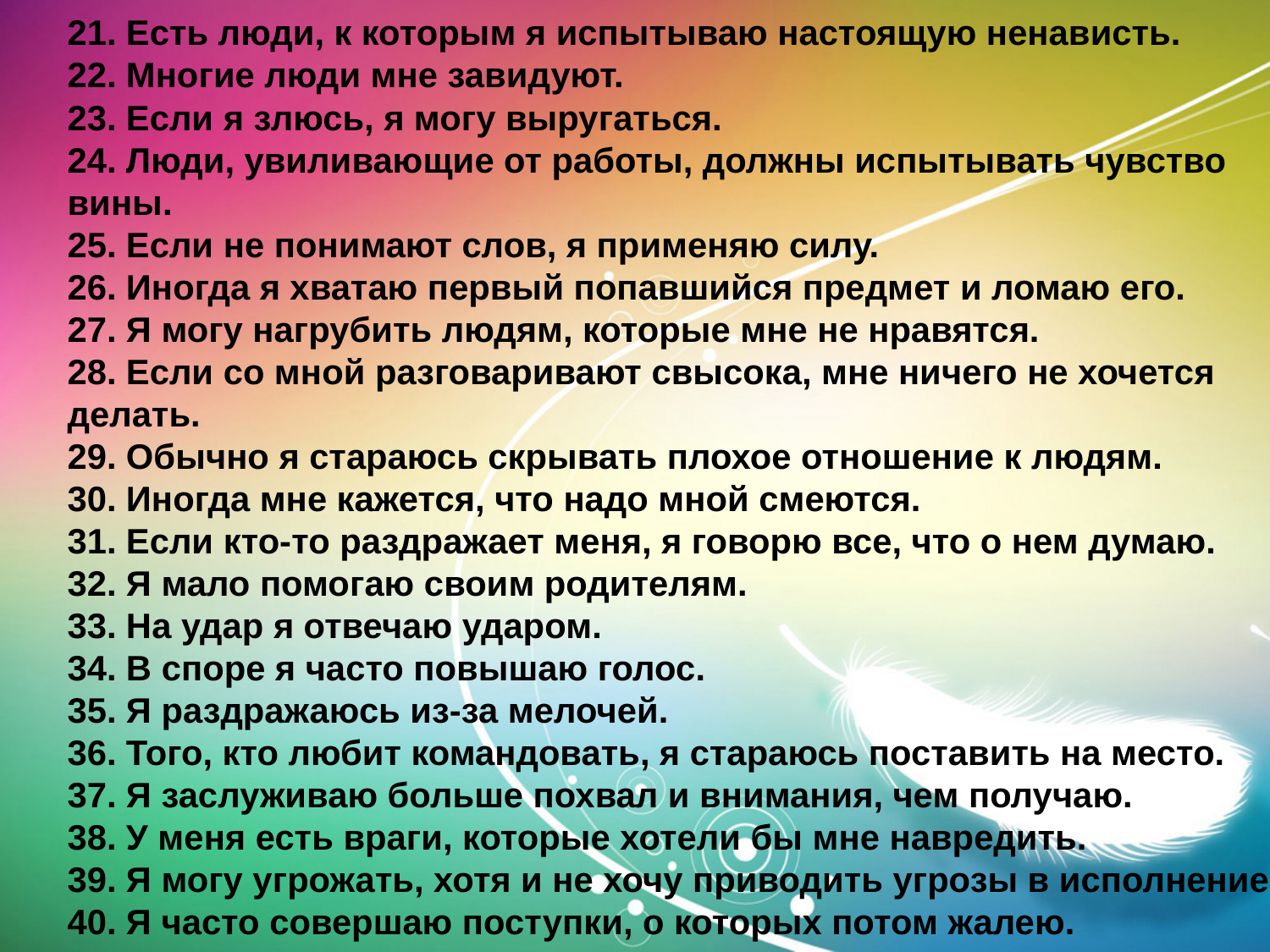

21. Есть люди, к которым я испытываю настоящую ненависть.
22. Многие люди мне завидуют.
23. Если я злюсь, я могу выругаться.
24. Люди, увиливающие от работы, должны испытывать чувство вины.
25. Если не понимают слов, я применяю силу.
26. Иногда я хватаю первый попавшийся предмет и ломаю его.
27. Я могу нагрубить людям, которые мне не нравятся.
28. Если со мной разговаривают свысока, мне ничего не хочется делать.
29. Обычно я стараюсь скрывать плохое отношение к людям.
30. Иногда мне кажется, что надо мной смеются.
31. Если кто-то раздражает меня, я говорю все, что о нем думаю.
32. Я мало помогаю своим родителям.
33. На удар я отвечаю ударом.
34. В споре я часто повышаю голос.
35. Я раздражаюсь из-за мелочей.
36. Того, кто любит командовать, я стараюсь поставить на место.
37. Я заслуживаю больше похвал и внимания, чем получаю.
38. У меня есть враги, которые хотели бы мне навредить.
39. Я могу угрожать, хотя и не хочу приводить угрозы в исполнение.
40. Я часто совершаю поступки, о которых потом жалею.